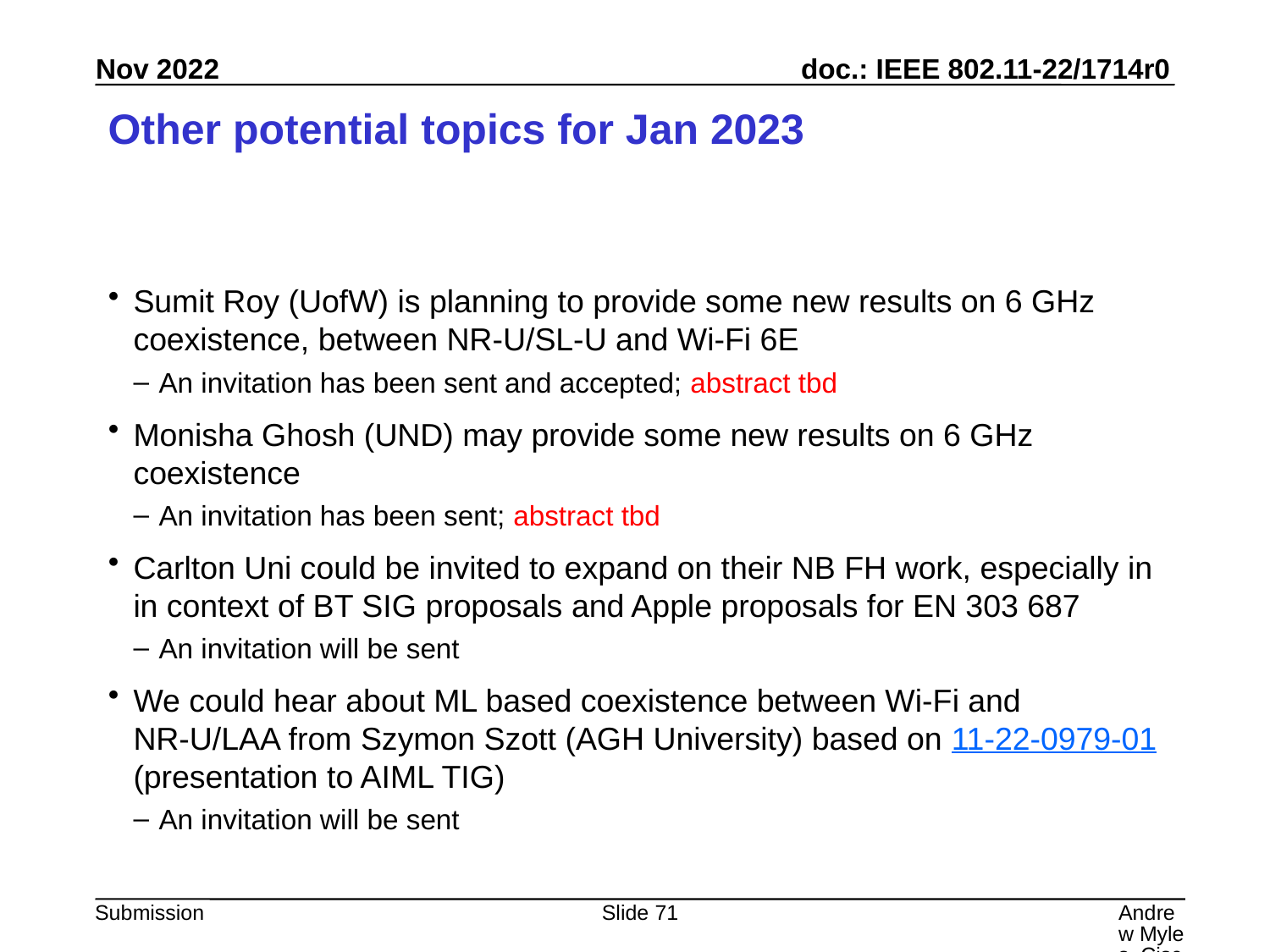

# Other potential topics for Jan 2023
Sumit Roy (UofW) is planning to provide some new results on 6 GHz coexistence, between NR-U/SL-U and Wi-Fi 6E
An invitation has been sent and accepted; abstract tbd
Monisha Ghosh (UND) may provide some new results on 6 GHz coexistence
An invitation has been sent; abstract tbd
Carlton Uni could be invited to expand on their NB FH work, especially in in context of BT SIG proposals and Apple proposals for EN 303 687
An invitation will be sent
We could hear about ML based coexistence between Wi-Fi and NR-U/LAA from Szymon Szott (AGH University) based on 11-22-0979-01 (presentation to AIML TIG)
An invitation will be sent
Slide 71
Andrew Myles, Cisco